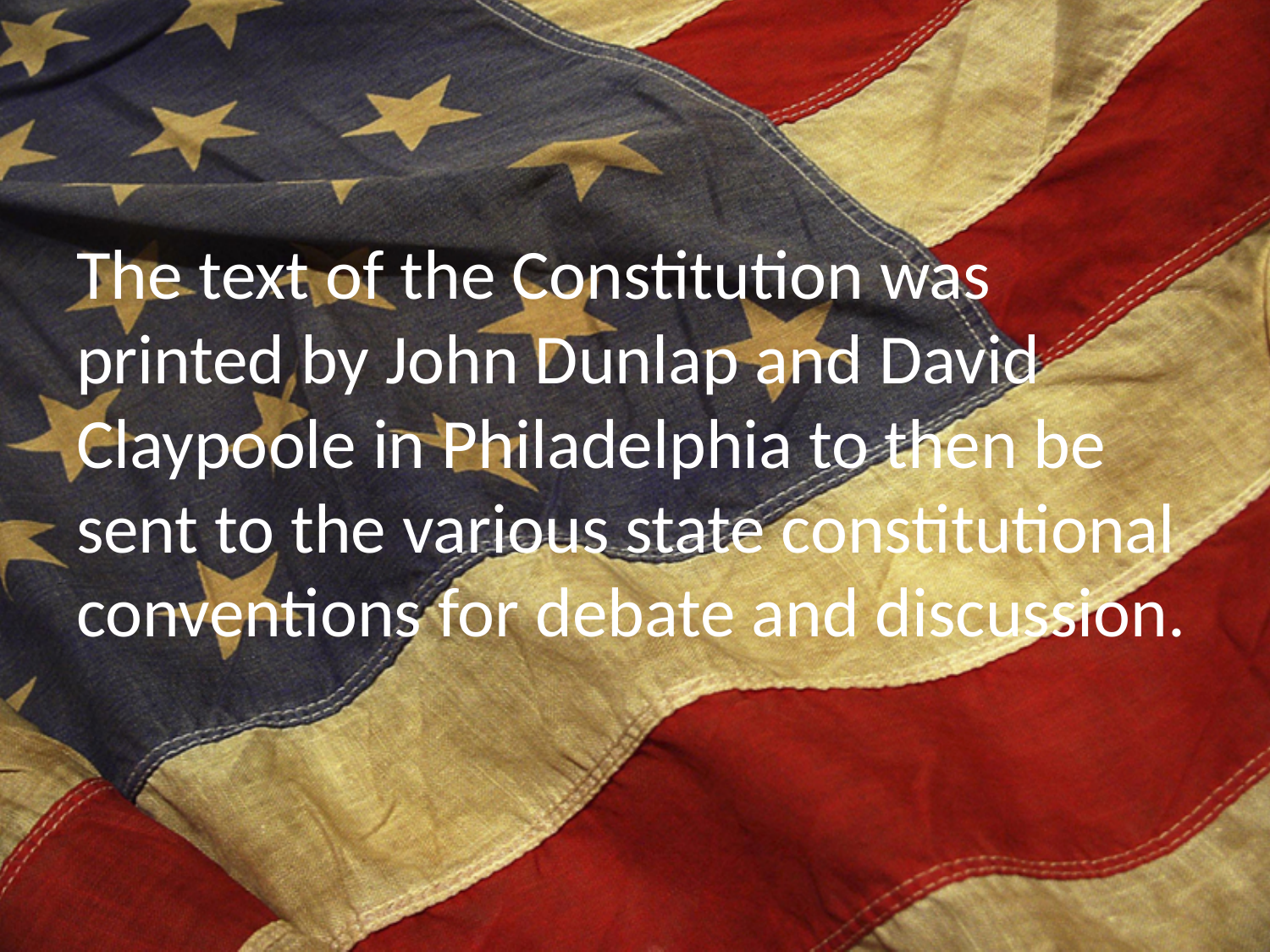

The text of the Constitution was printed by John Dunlap and David Claypoole in Philadelphia to then be sent to the various state constitutional conventions for debate and discussion.